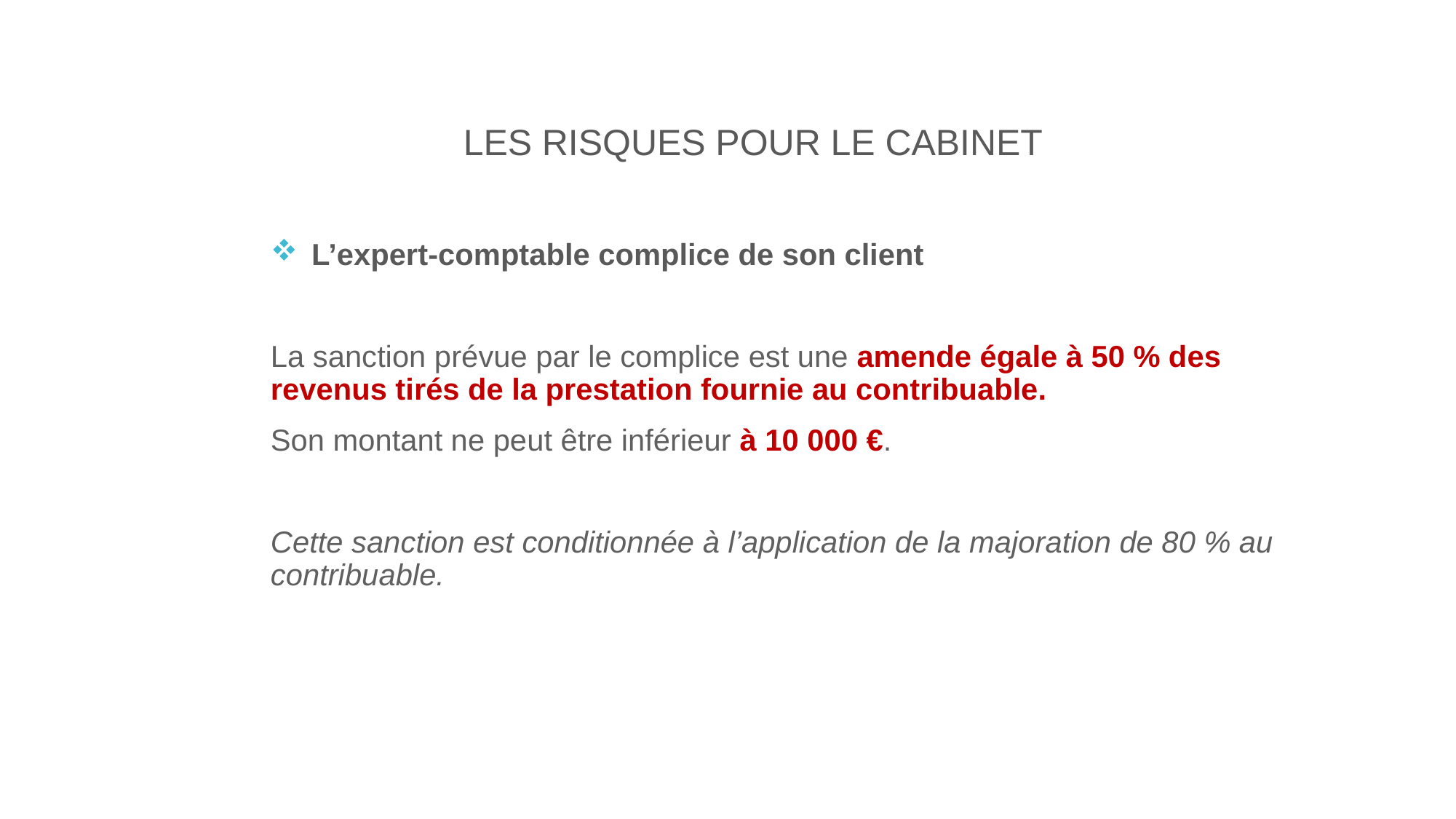

LES RISQUES POUR LE CABINET

L’expert-comptable complice de son client

La sanction prévue par le complice est une amende égale à 50 % des revenus tirés de la prestation fournie au contribuable.
Son montant ne peut être inférieur à 10 000 €.

Cette sanction est conditionnée à l’application de la majoration de 80 % au contribuable.